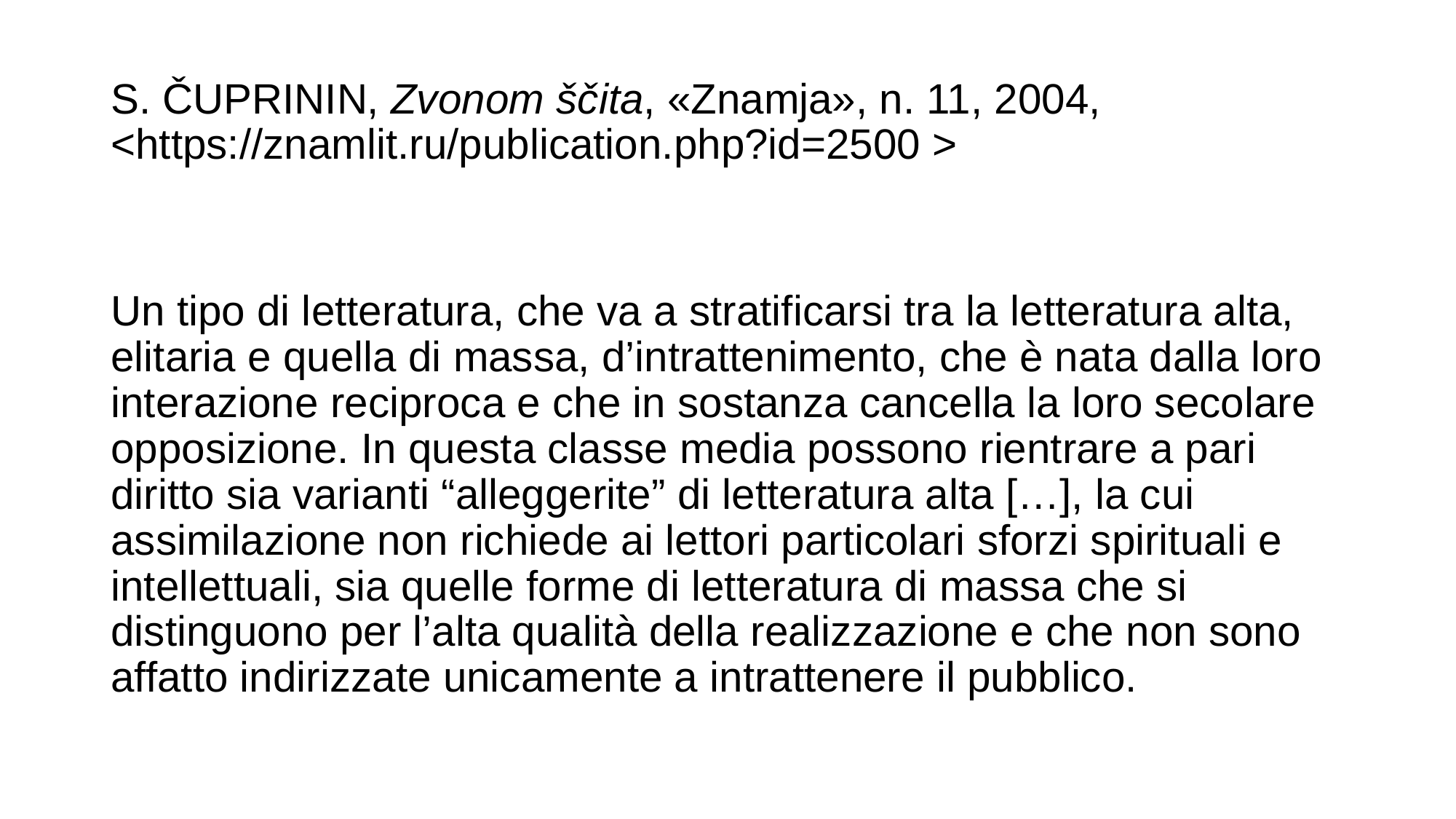

# S. Čuprinin, Zvonom ščita, «Znamja», n. 11, 2004, <https://znamlit.ru/publication.php?id=2500 >

Un tipo di letteratura, che va a stratificarsi tra la letteratura alta, elitaria e quella di massa, d’intrattenimento, che è nata dalla loro interazione reciproca e che in sostanza cancella la loro secolare opposizione. In questa classe media possono rientrare a pari diritto sia varianti “alleggerite” di letteratura alta […], la cui assimilazione non richiede ai lettori particolari sforzi spirituali e intellettuali, sia quelle forme di letteratura di massa che si distinguono per l’alta qualità della realizzazione e che non sono affatto indirizzate unicamente a intrattenere il pubblico.